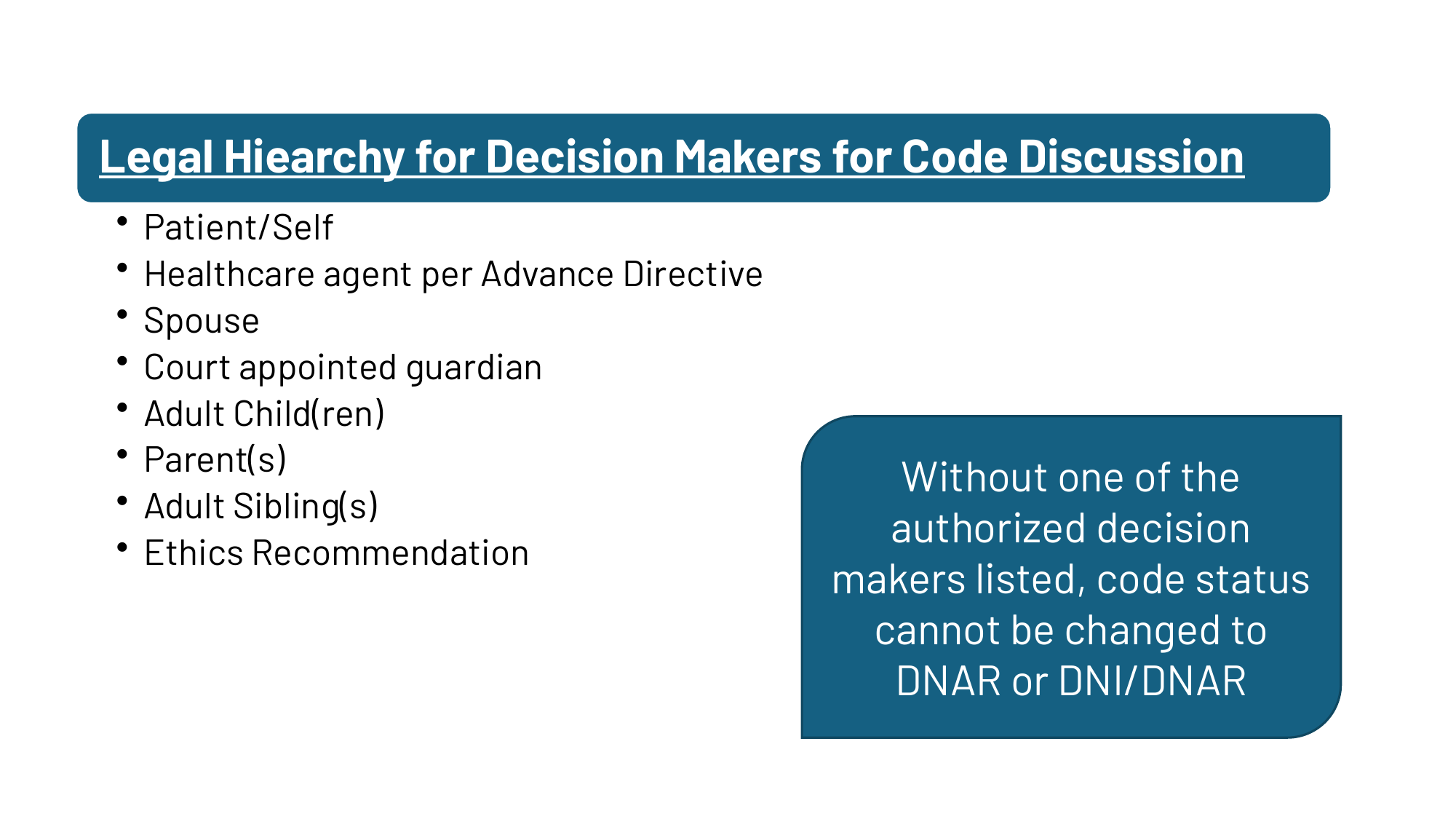

Legal Hiearchy for Decision Makers for Code Discussion
Patient/Self
Healthcare agent per Advance Directive
Spouse
Court appointed guardian
Adult Child(ren)
Parent(s)
Adult Sibling(s)
Ethics Recommendation
Without one of the authorized decision makers listed, code status cannot be changed to DNAR or DNI/DNAR